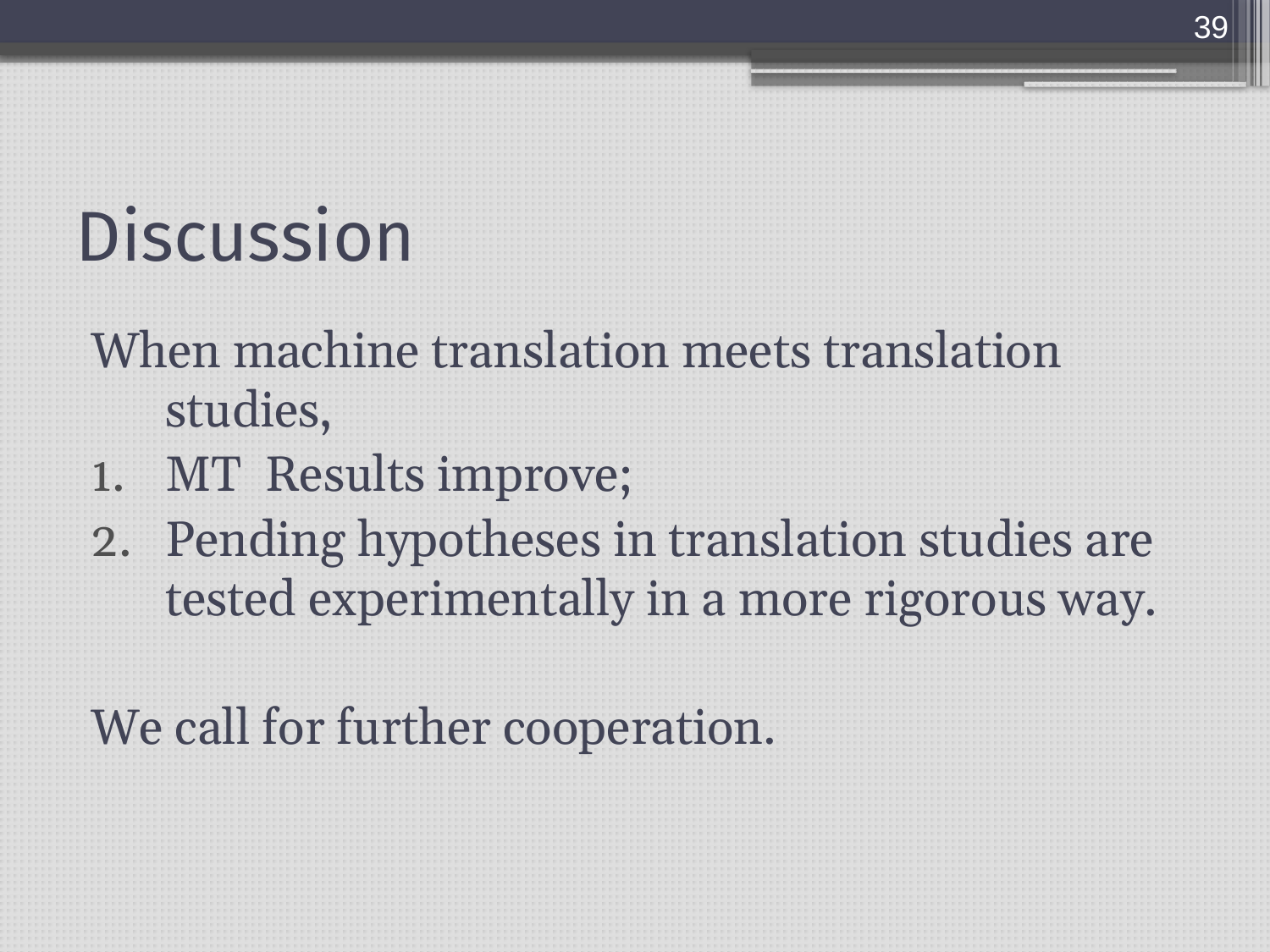

39
# Discussion
When machine translation meets translation studies,
MT  Results improve;
Pending hypotheses in translation studies are tested experimentally in a more rigorous way.

We call for further cooperation.